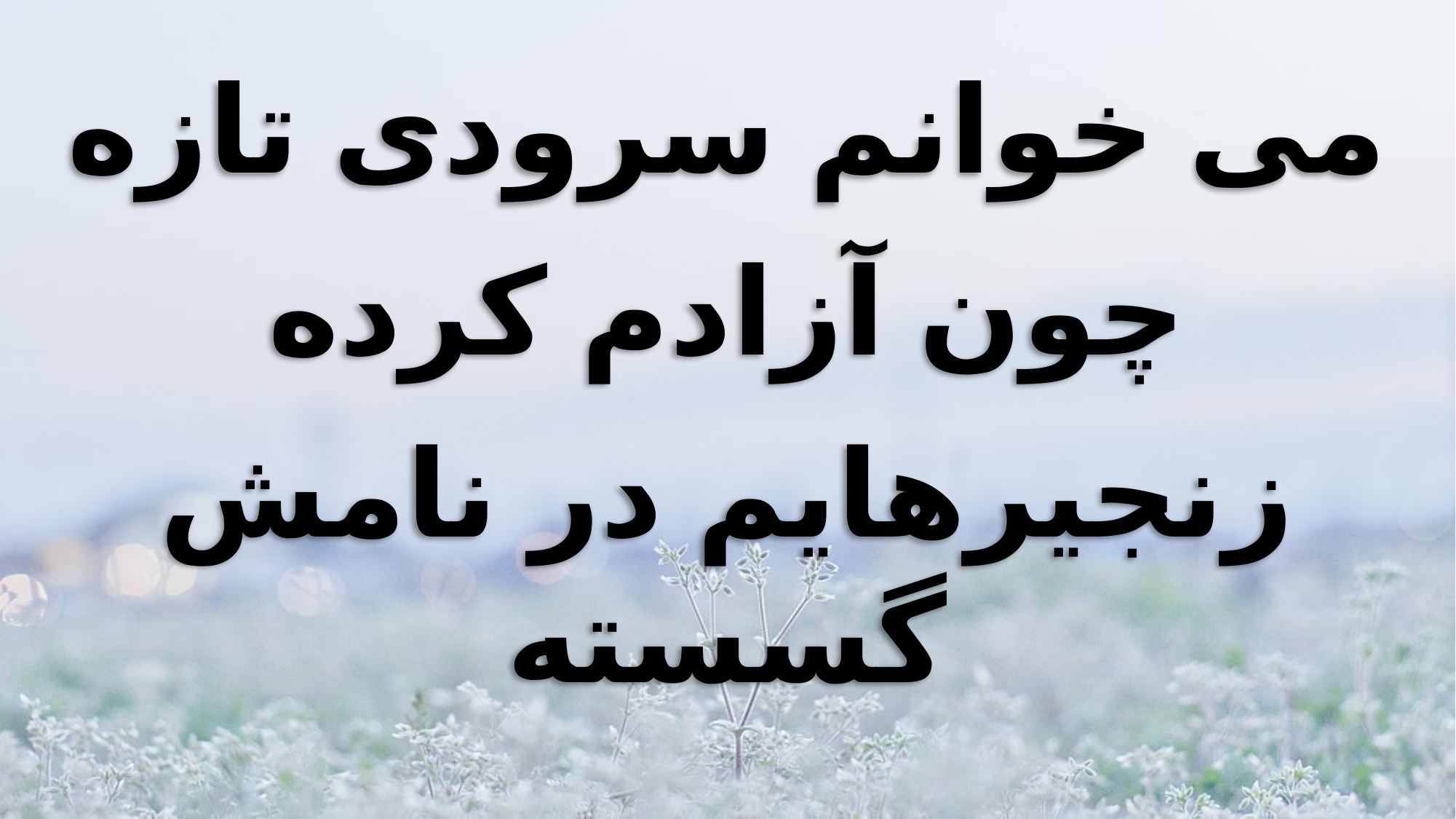

می خوانم سرودی تازه

چون آزادم کرده

زنجیرهایم در نامش گسسته